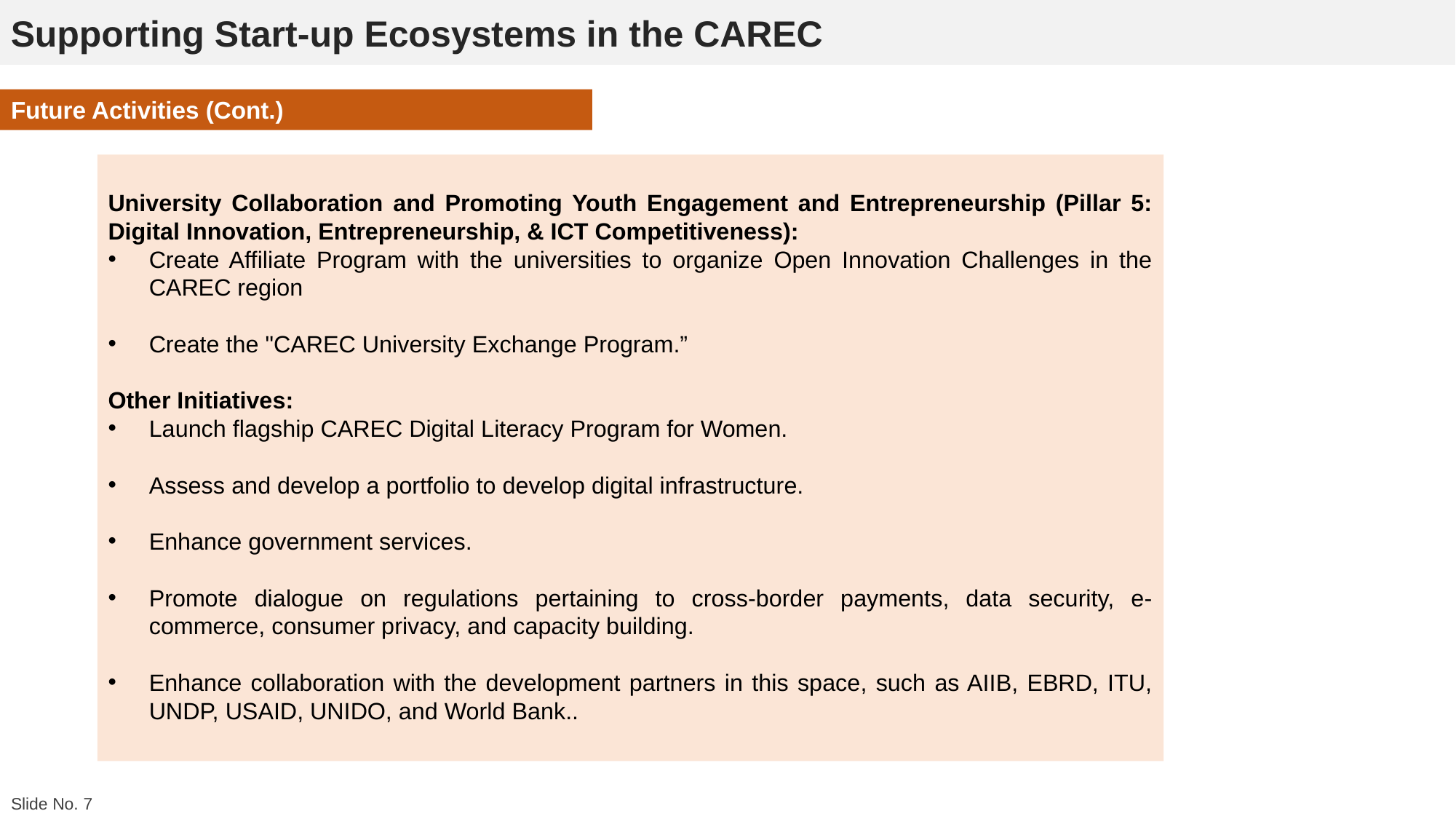

Supporting Start-up Ecosystems in the CAREC
Future Activities (Cont.)

University Collaboration and Promoting Youth Engagement and Entrepreneurship (Pillar 5: Digital Innovation, Entrepreneurship, & ICT Competitiveness):
Create Affiliate Program with the universities to organize Open Innovation Challenges in the CAREC region

Create the "CAREC University Exchange Program.”

Other Initiatives:
Launch flagship CAREC Digital Literacy Program for Women.

Assess and develop a portfolio to develop digital infrastructure.

Enhance government services.

Promote dialogue on regulations pertaining to cross-border payments, data security, e-commerce, consumer privacy, and capacity building.

Enhance collaboration with the development partners in this space, such as AIIB, EBRD, ITU, UNDP, USAID, UNIDO, and World Bank..
Slide No. 7